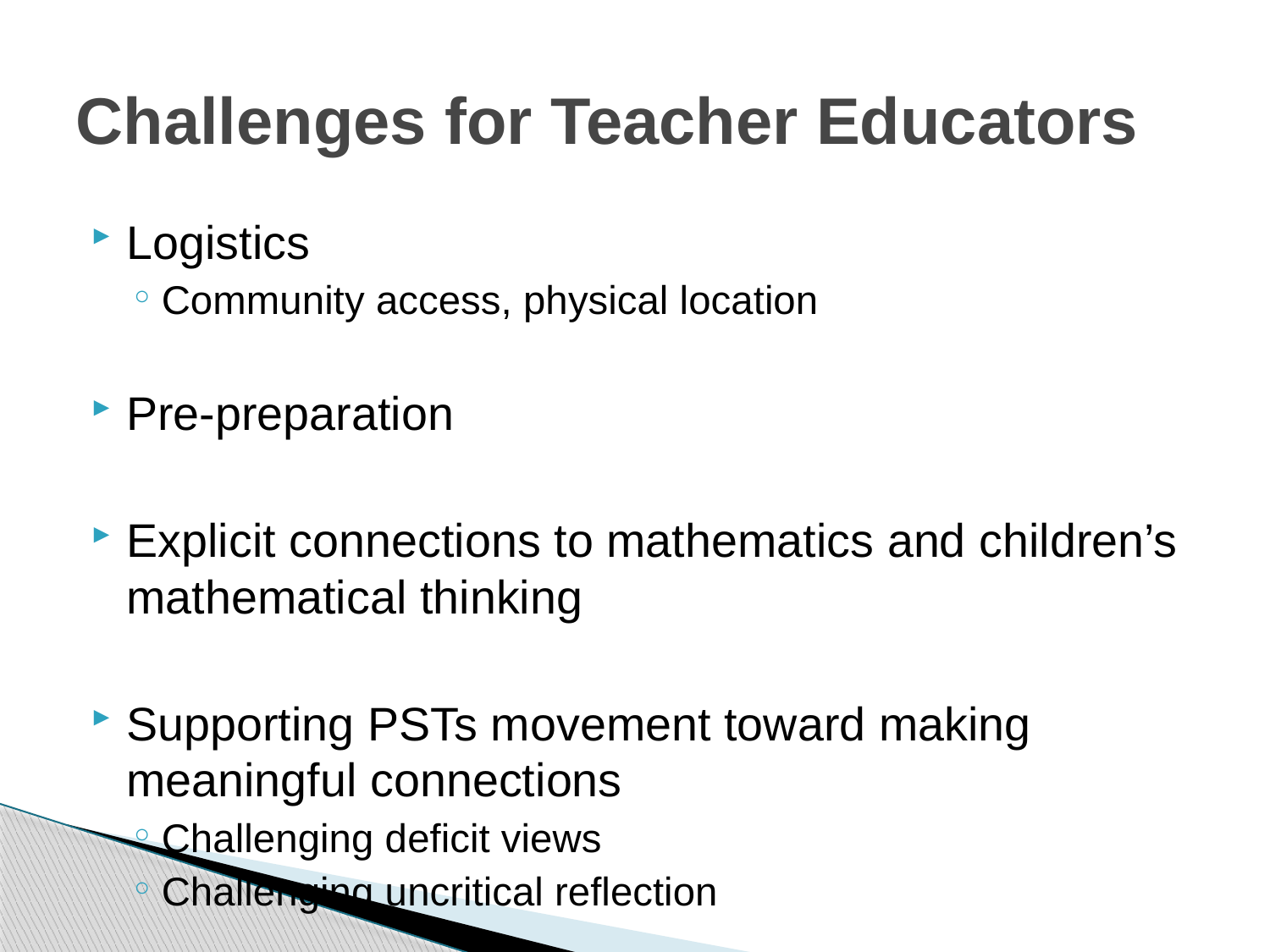

# Challenges for Teacher Educators
Logistics
Community access, physical location

Pre-preparation

Explicit connections to mathematics and children’s mathematical thinking

Supporting PSTs movement toward making meaningful connections
Challenging deficit views
Challenging uncritical reflection